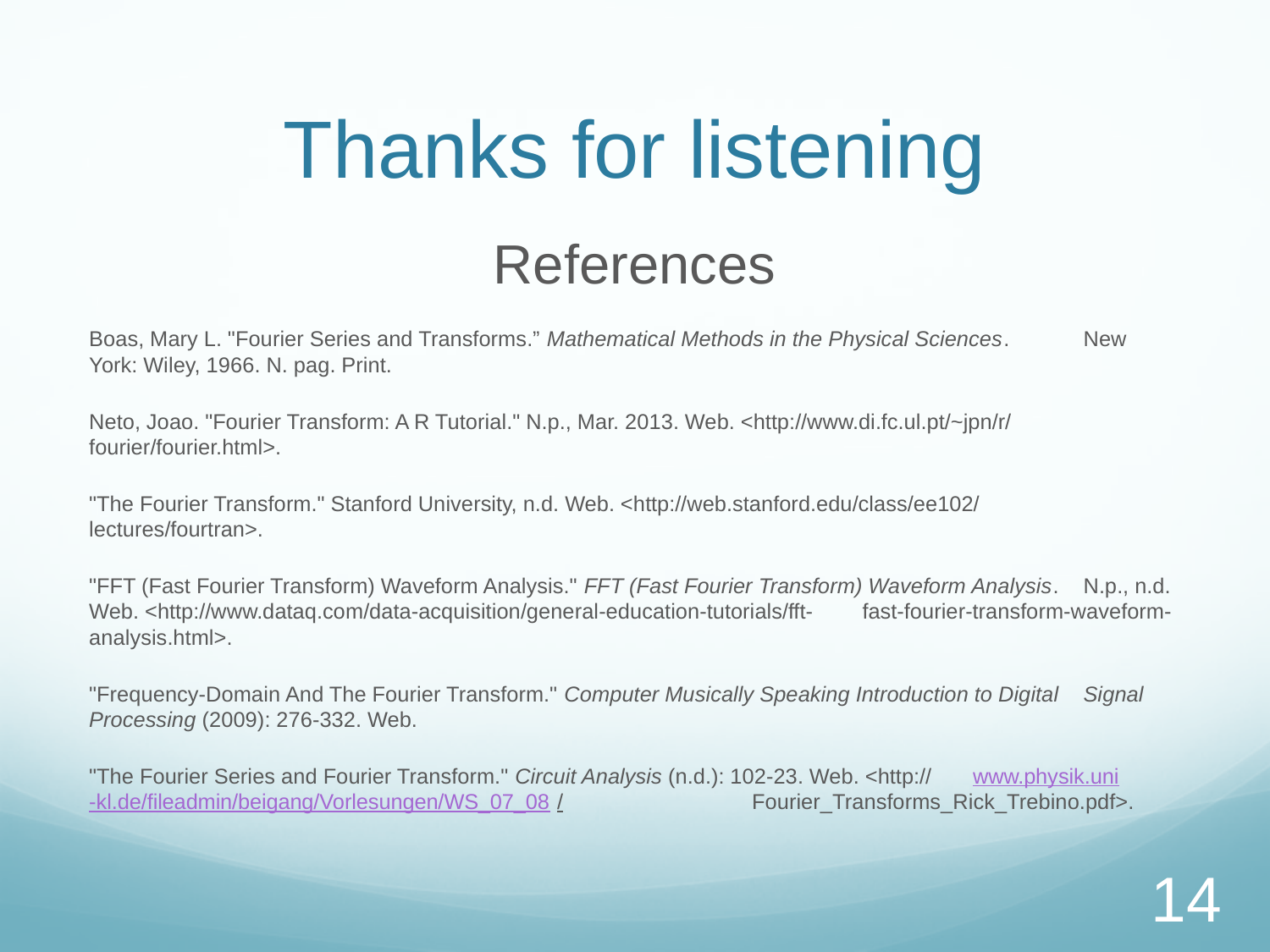

# Thanks for listening
References
Boas, Mary L. "Fourier Series and Transforms.” Mathematical Methods in the Physical Sciences. 	New York: Wiley, 1966. N. pag. Print.
Neto, Joao. "Fourier Transform: A R Tutorial." N.p., Mar. 2013. Web. <http://www.di.fc.ul.pt/~jpn/r/	fourier/fourier.html>.
"The Fourier Transform." Stanford University, n.d. Web. <http://web.stanford.edu/class/ee102/	lectures/fourtran>.
"FFT (Fast Fourier Transform) Waveform Analysis." FFT (Fast Fourier Transform) Waveform Analysis. 	N.p., n.d. Web. <http://www.dataq.com/data-acquisition/general-education-tutorials/fft-	fast-fourier-transform-waveform-analysis.html>.
"Frequency-Domain And The Fourier Transform." Computer Musically Speaking Introduction to Digital 	Signal Processing (2009): 276-332. Web.
"The Fourier Series and Fourier Transform." Circuit Analysis (n.d.): 102-23. Web. <http://	www.physik.uni-kl.de/fileadmin/beigang/Vorlesungen/WS_07_08/			Fourier_Transforms_Rick_Trebino.pdf>.
14